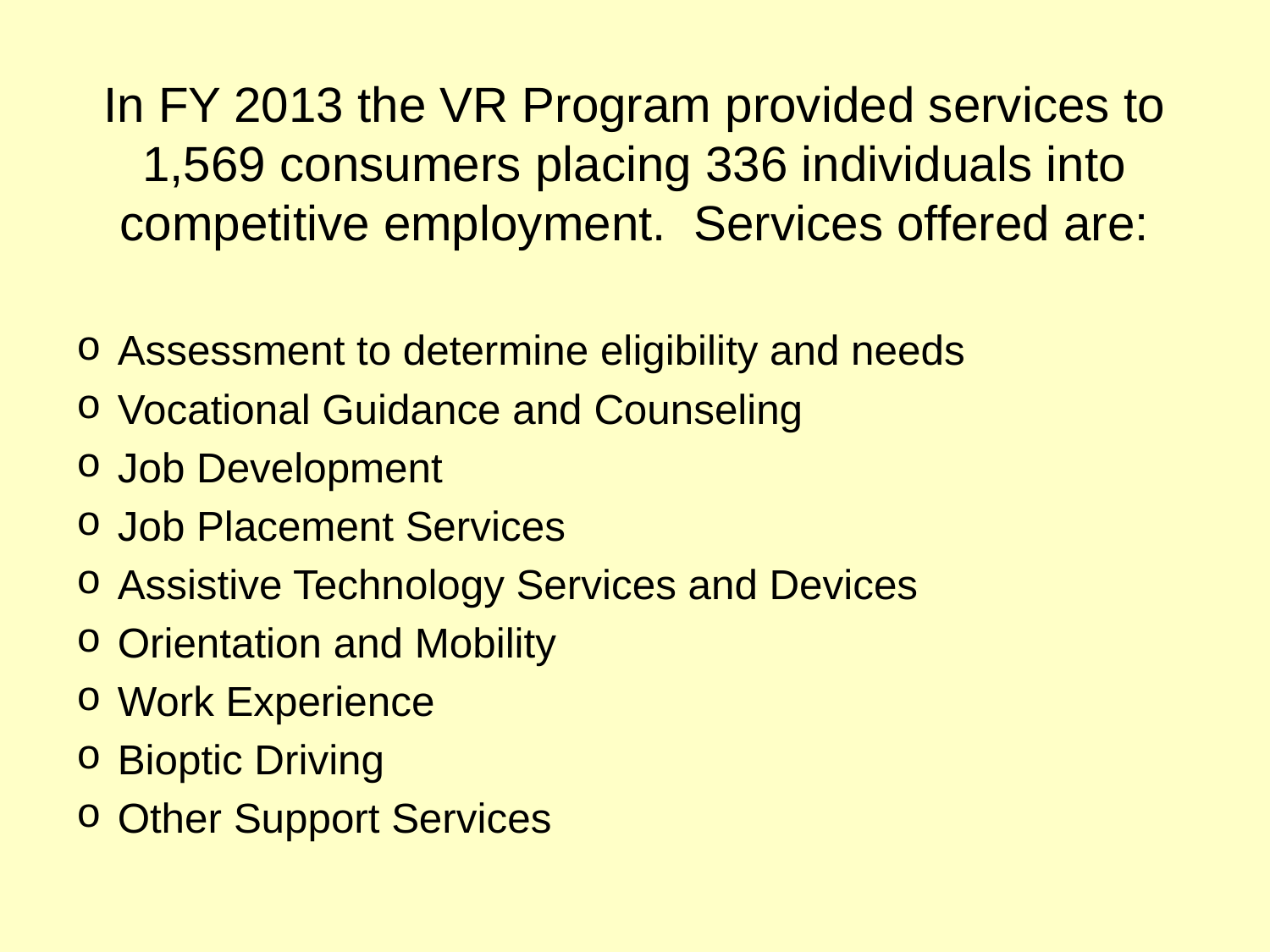

# In FY 2013 the VR Program provided services to 1,569 consumers placing 336 individuals into competitive employment.  Services offered are:
Assessment to determine eligibility and needs
Vocational Guidance and Counseling
Job Development
Job Placement Services
Assistive Technology Services and Devices
Orientation and Mobility
Work Experience
Bioptic Driving
Other Support Services